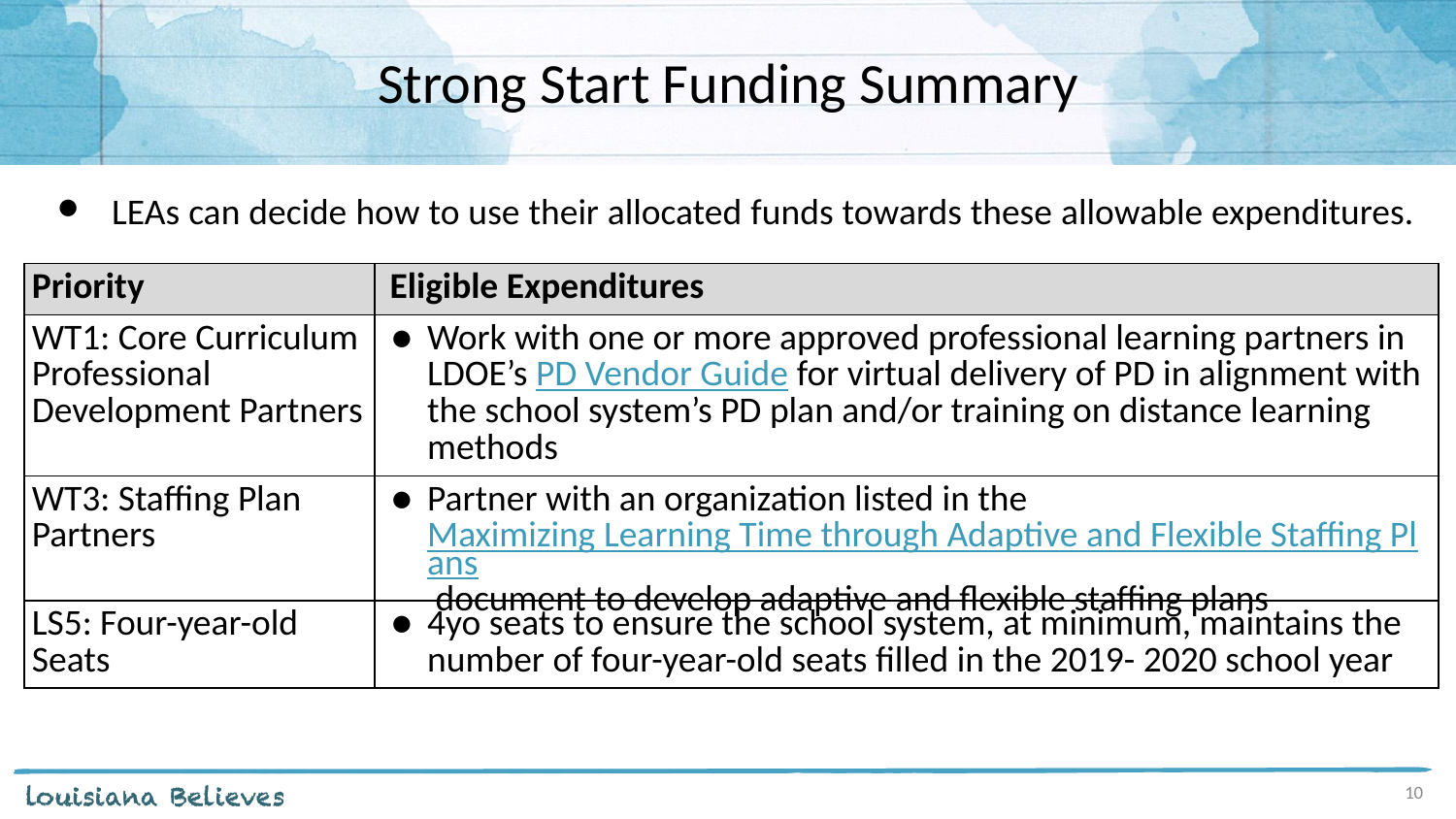

# Strong Start Funding Summary
LEAs can decide how to use their allocated funds towards these allowable expenditures.

| Priority | Eligible Expenditures |  |  |
| --- | --- | --- | --- |
| WT1: Core Curriculum Professional Development Partners | Work with one or more approved professional learning partners in LDOE’s PD Vendor Guide for virtual delivery of PD in alignment with the school system’s PD plan and/or training on distance learning methods |  |  |
| WT3: Staffing Plan Partners | Partner with an organization listed in the Maximizing Learning Time through Adaptive and Flexible Staffing Plans document to develop adaptive and flexible staffing plans |  |  |
| LS5: Four-year-old Seats | 4yo seats to ensure the school system, at minimum, maintains the number of four-year-old seats filled in the 2019- 2020 school year |  |  |